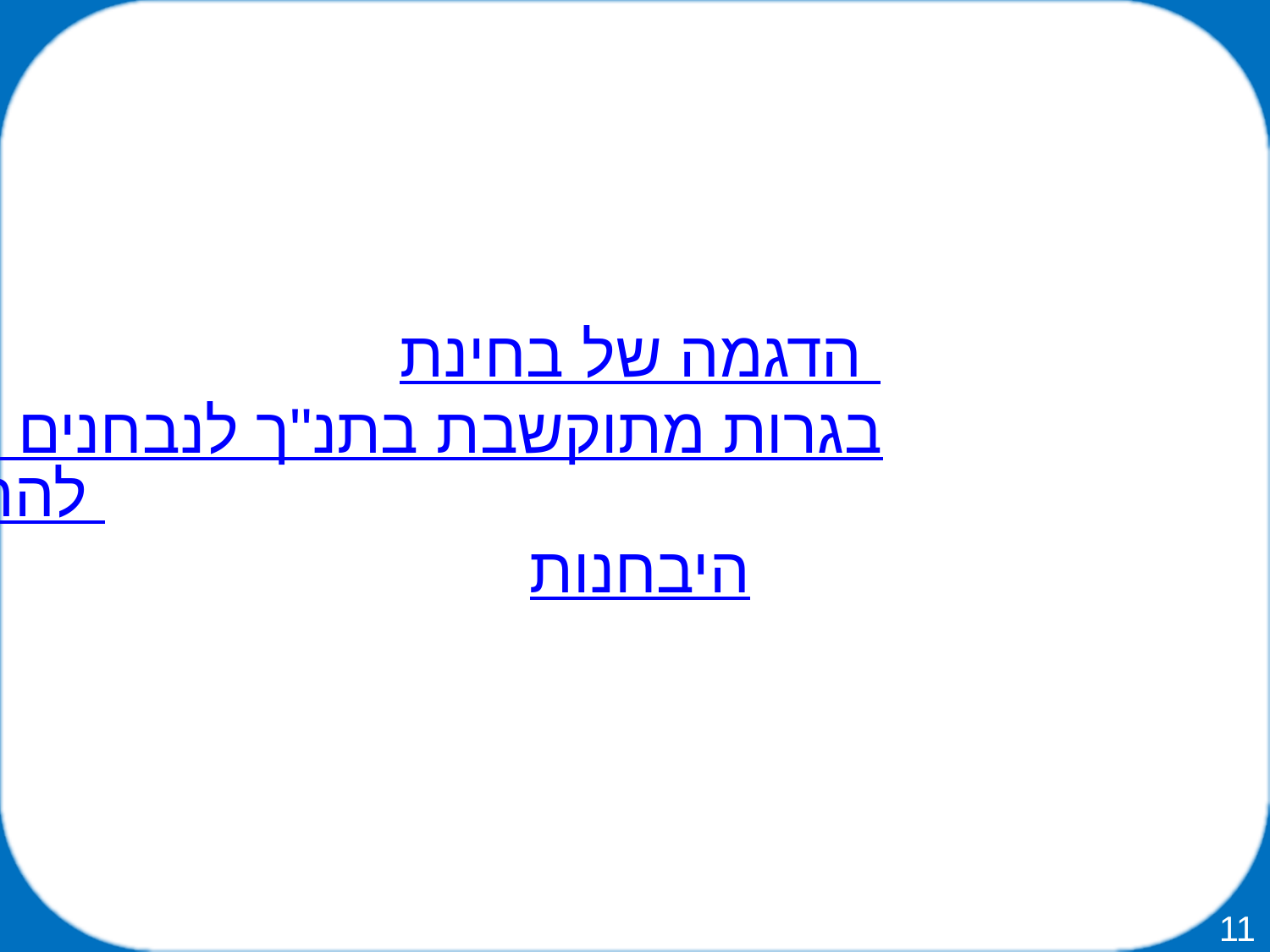

הדגמה של בחינת בגרות מתוקשבת בתנ"ך לנבחנים הזכאים להתאמות היבחנות
11